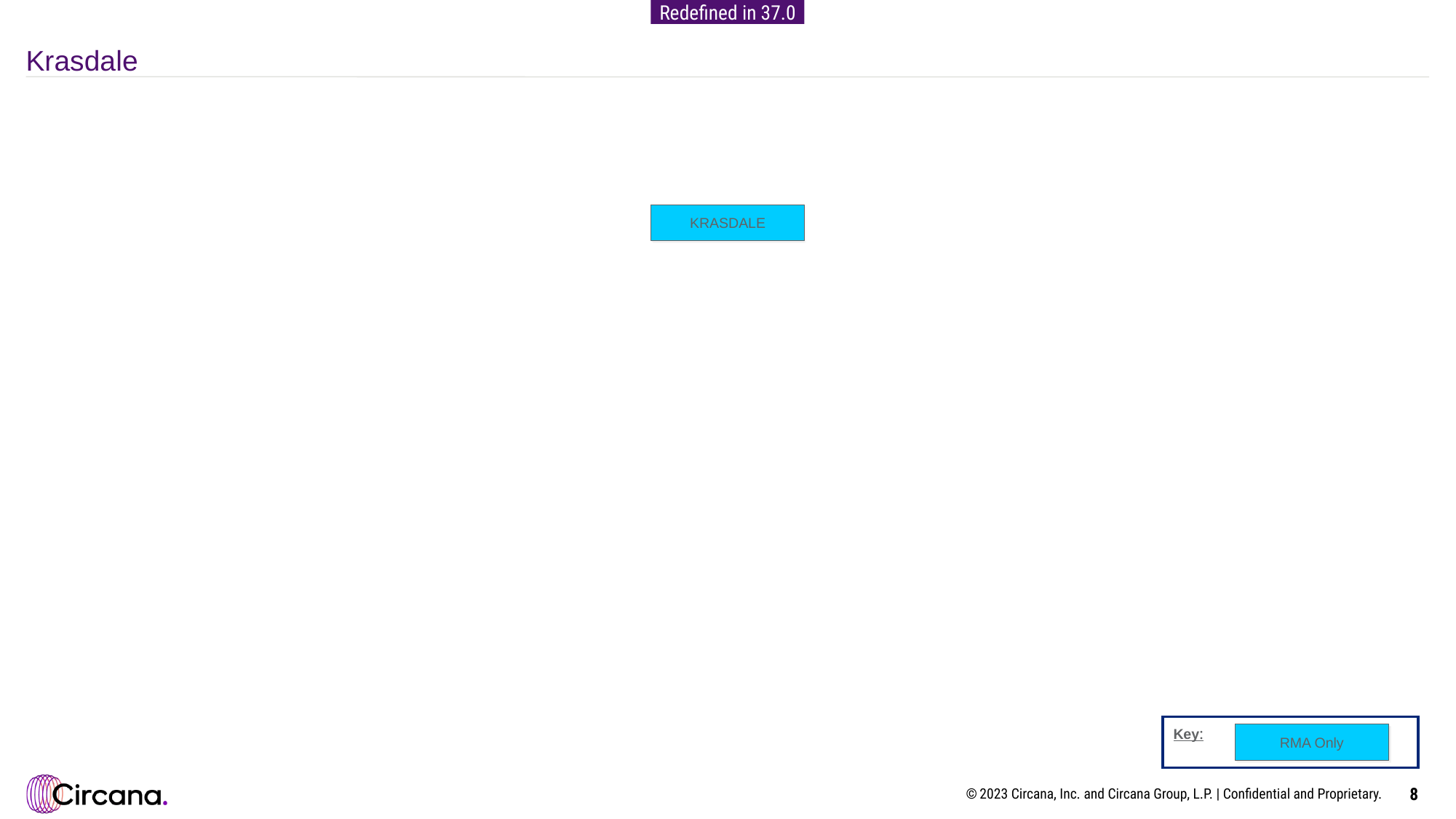

# Krasdale

Redefined in 37.0

KRASDALE
Key:
RMA Only